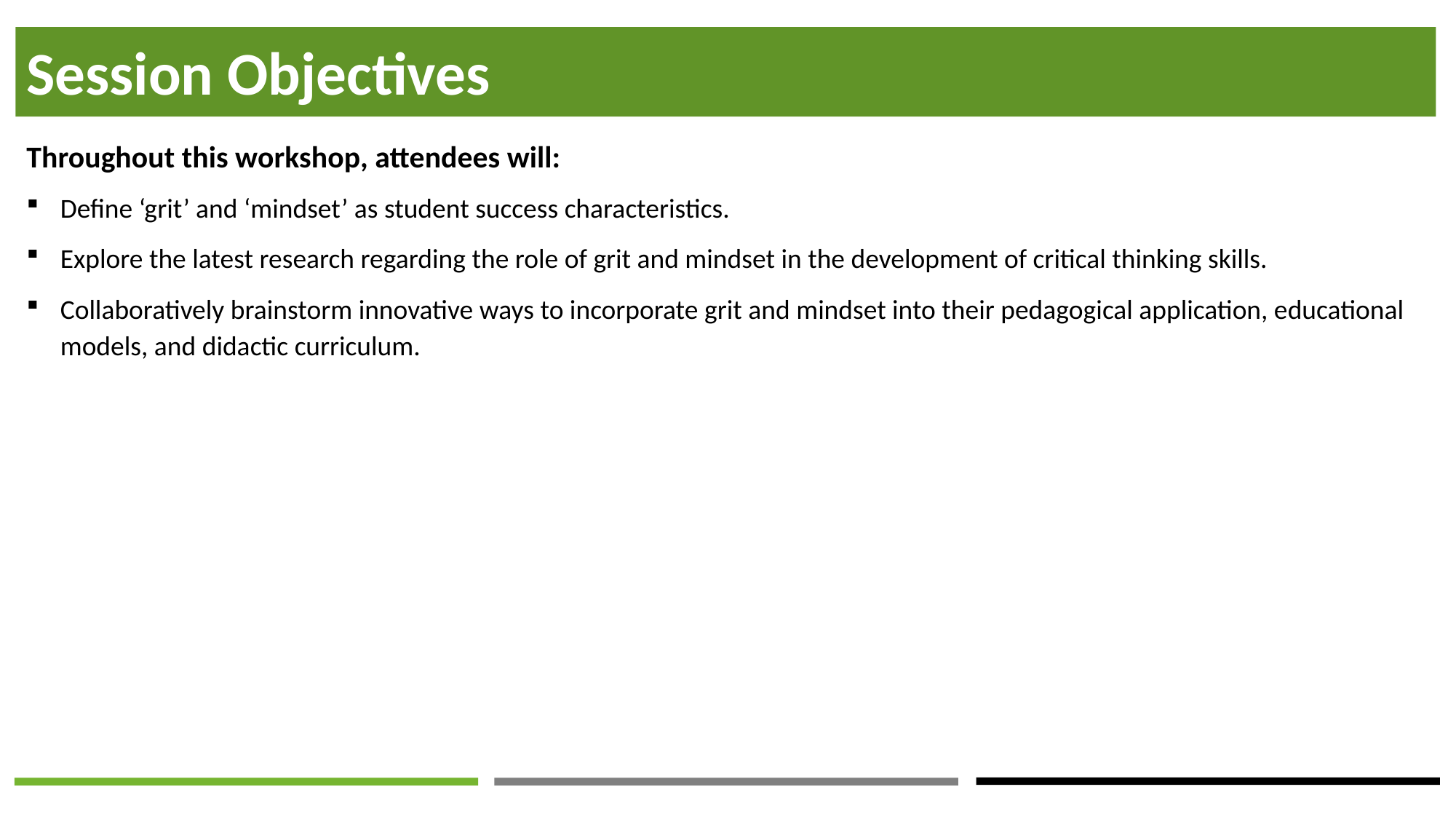

# Session Objectives
Throughout this workshop, attendees will:
Define ‘grit’ and ‘mindset’ as student success characteristics.
Explore the latest research regarding the role of grit and mindset in the development of critical thinking skills.
Collaboratively brainstorm innovative ways to incorporate grit and mindset into their pedagogical application, educational models, and didactic curriculum.